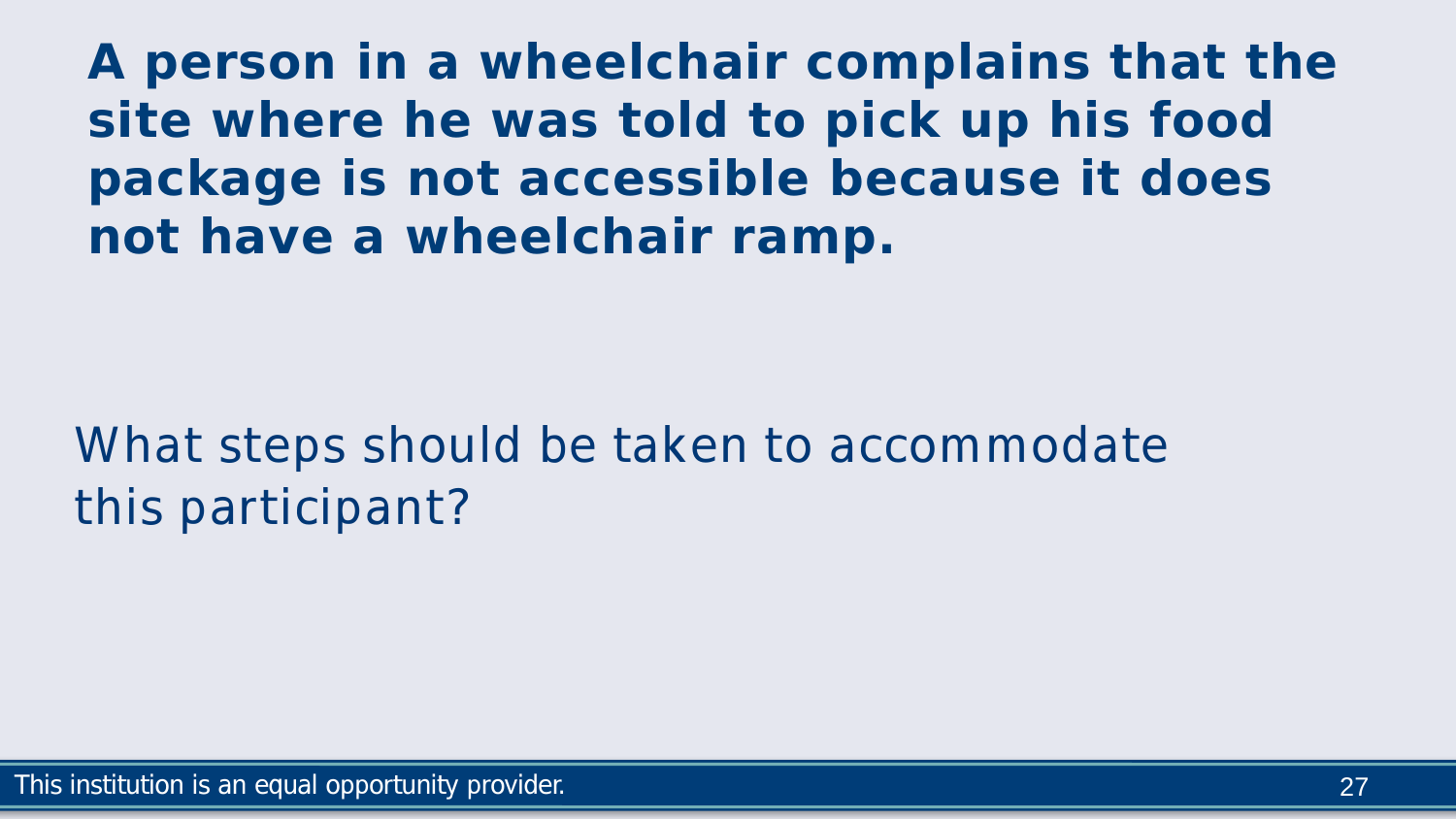

# A person in a wheelchair complains that the site where he was told to pick up his food package is not accessible because it does not have a wheelchair ramp.

What steps should be taken to accommodate this participant?

27